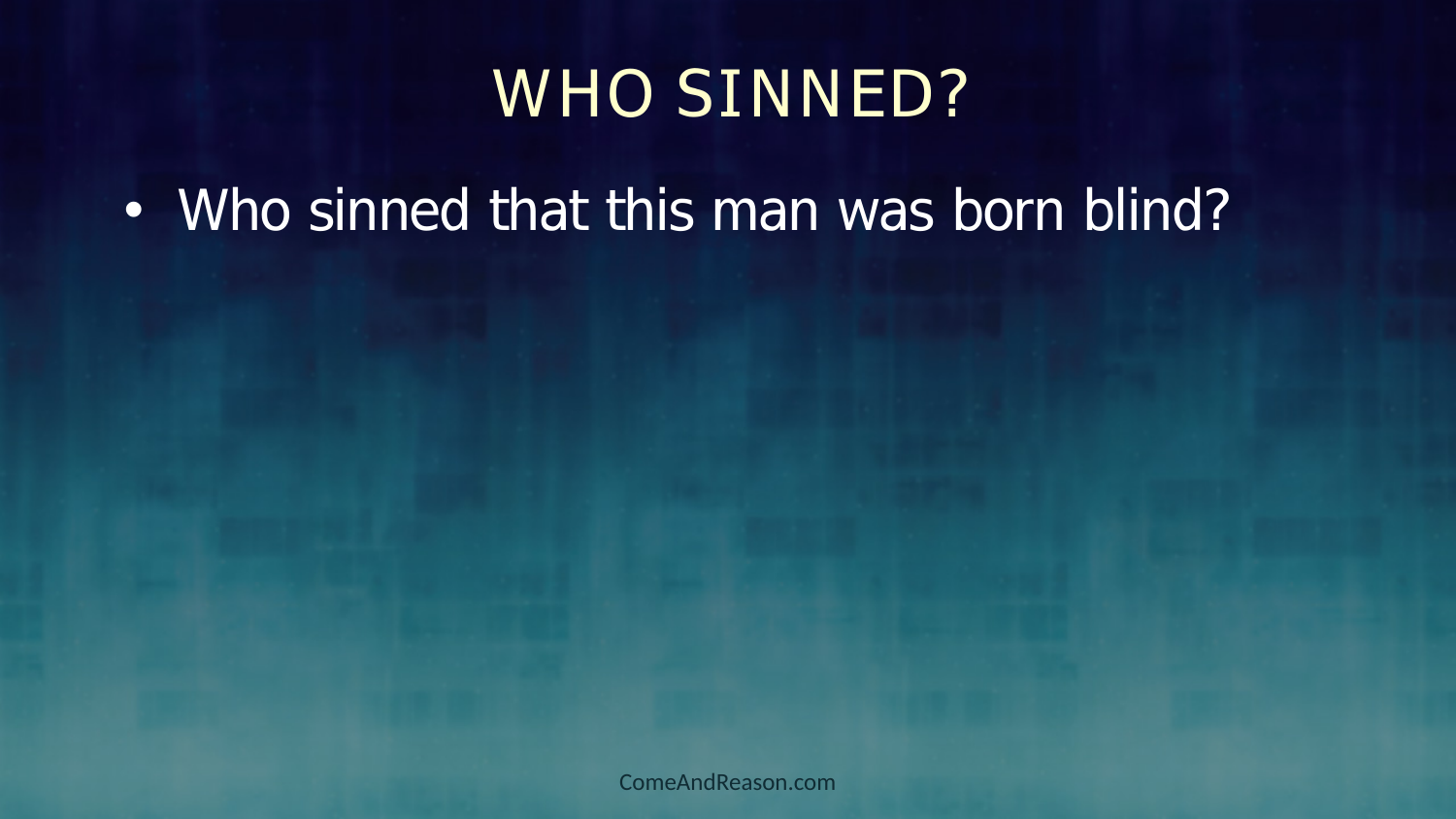

Who Sinned?
Who sinned that this man was born blind?
ComeAndReason.com